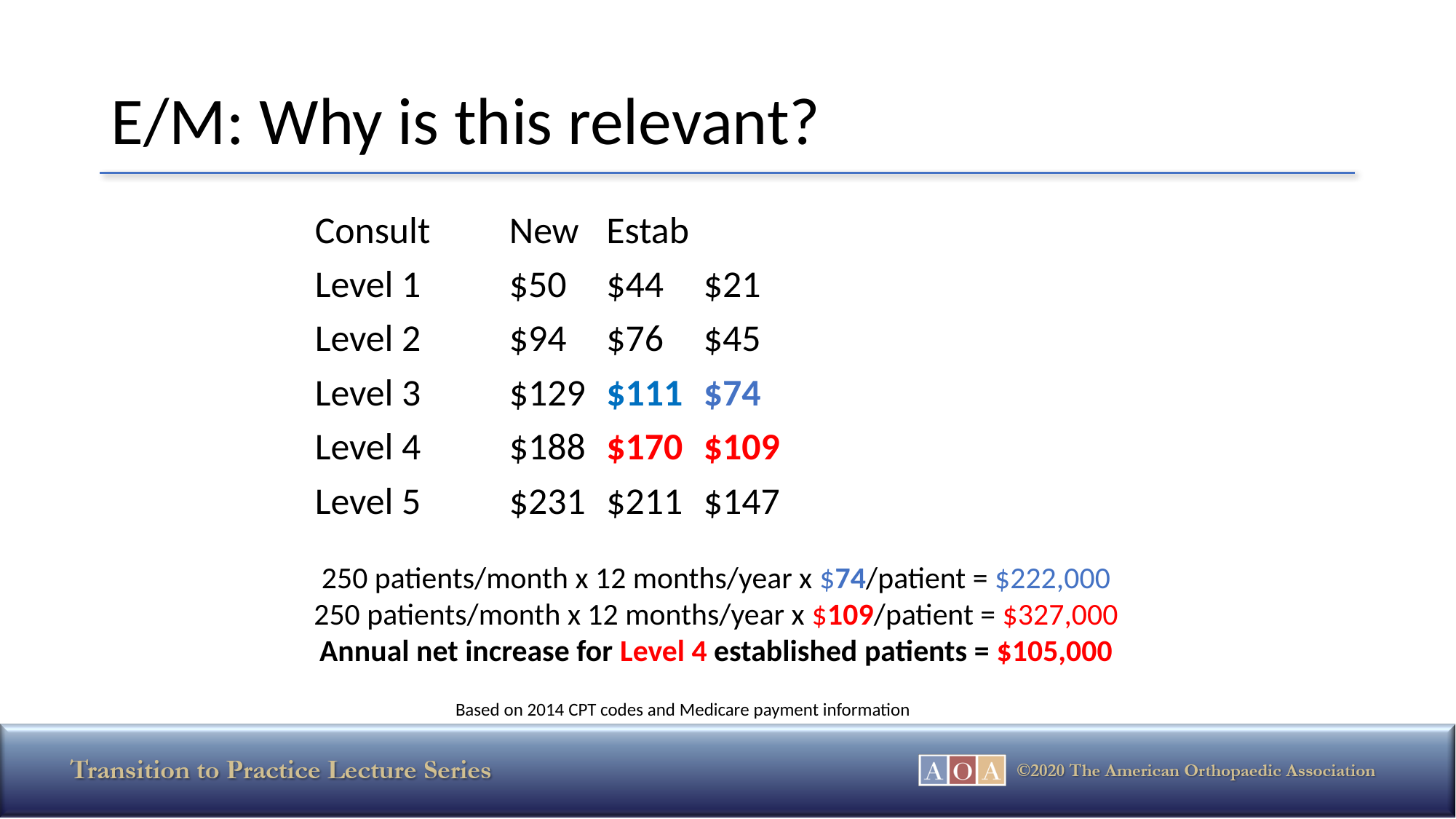

# E/M: Why is this relevant?
				Consult	New		Estab
	Level 1		$50		$44		$21
	Level 2		$94		$76		$45
	Level 3		$129		$111		$74
	Level 4		$188		$170		$109
	Level 5		$231		$211		$147

250 patients/month x 12 months/year x $74/patient = $222,000
250 patients/month x 12 months/year x $109/patient = $327,000
Annual net increase for Level 4 established patients = $105,000
 Based on 2014 CPT codes and Medicare payment information